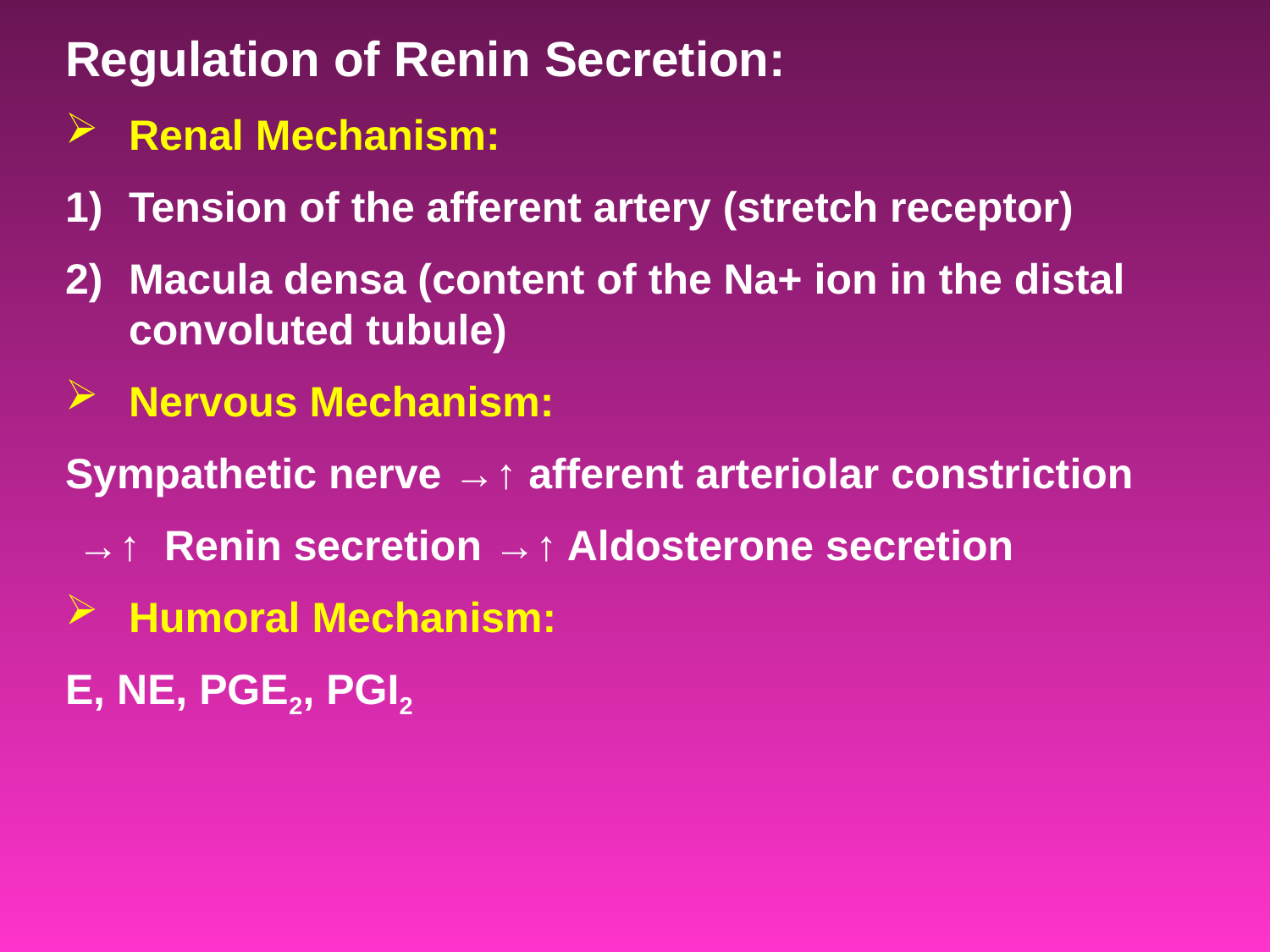

Regulation of Renin Secretion:
Renal Mechanism:
Tension of the afferent artery (stretch receptor)
Macula densa (content of the Na+ ion in the distal convoluted tubule)
Nervous Mechanism:
Sympathetic nerve →↑ afferent arteriolar constriction
 →↑  Renin secretion →↑ Aldosterone secretion
Humoral Mechanism:
E, NE, PGE2, PGI2